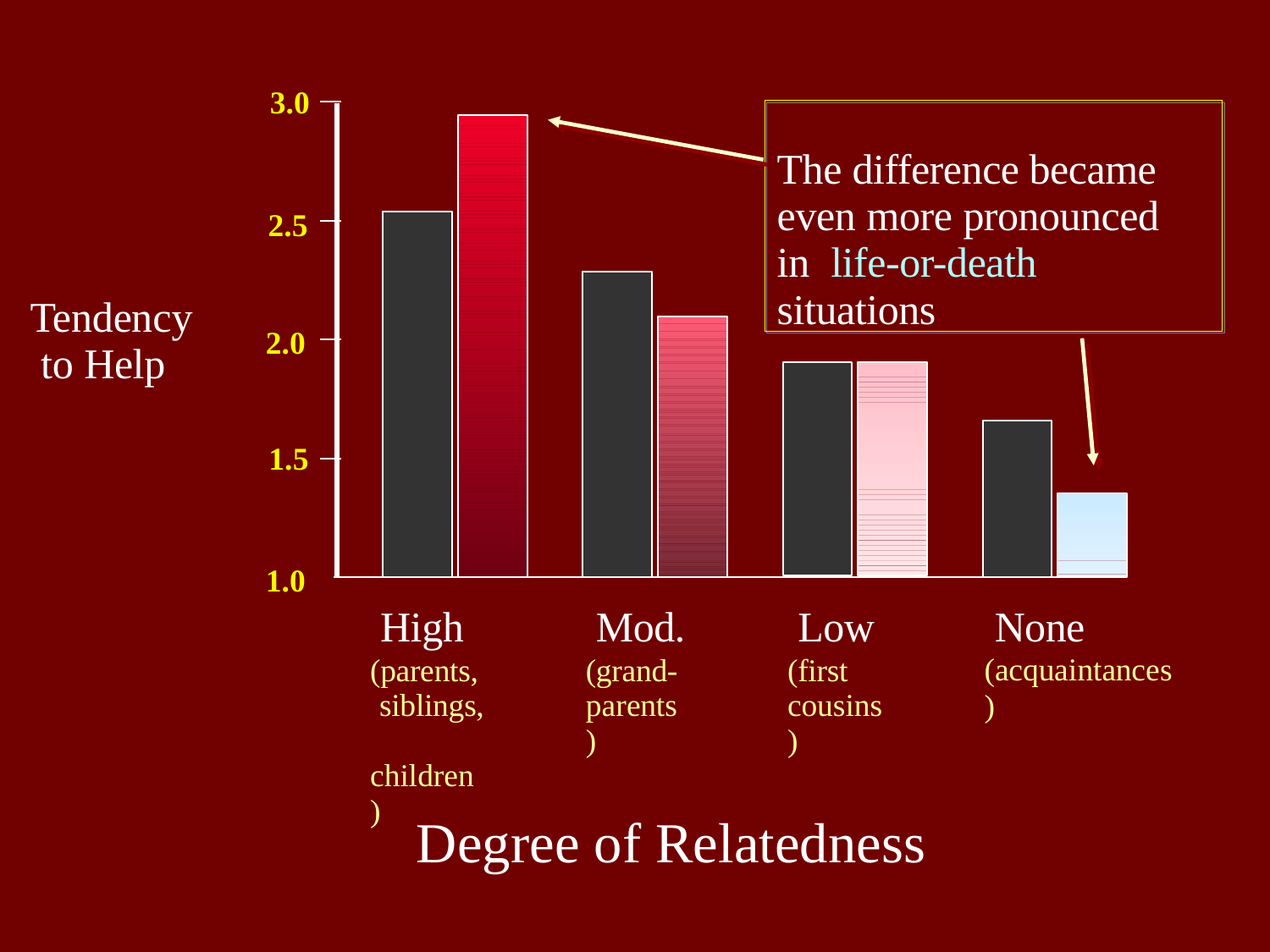

3.0

# The difference became  even more pronounced in  life-or-death situations
2.5

Tendency  to Help
2.0

1.5

1.0

High
(parents,  siblings,  children)
Mod.
(grand-  parents)
Low
(first  cousins)
None
(acquaintances)
Degree of Relatedness